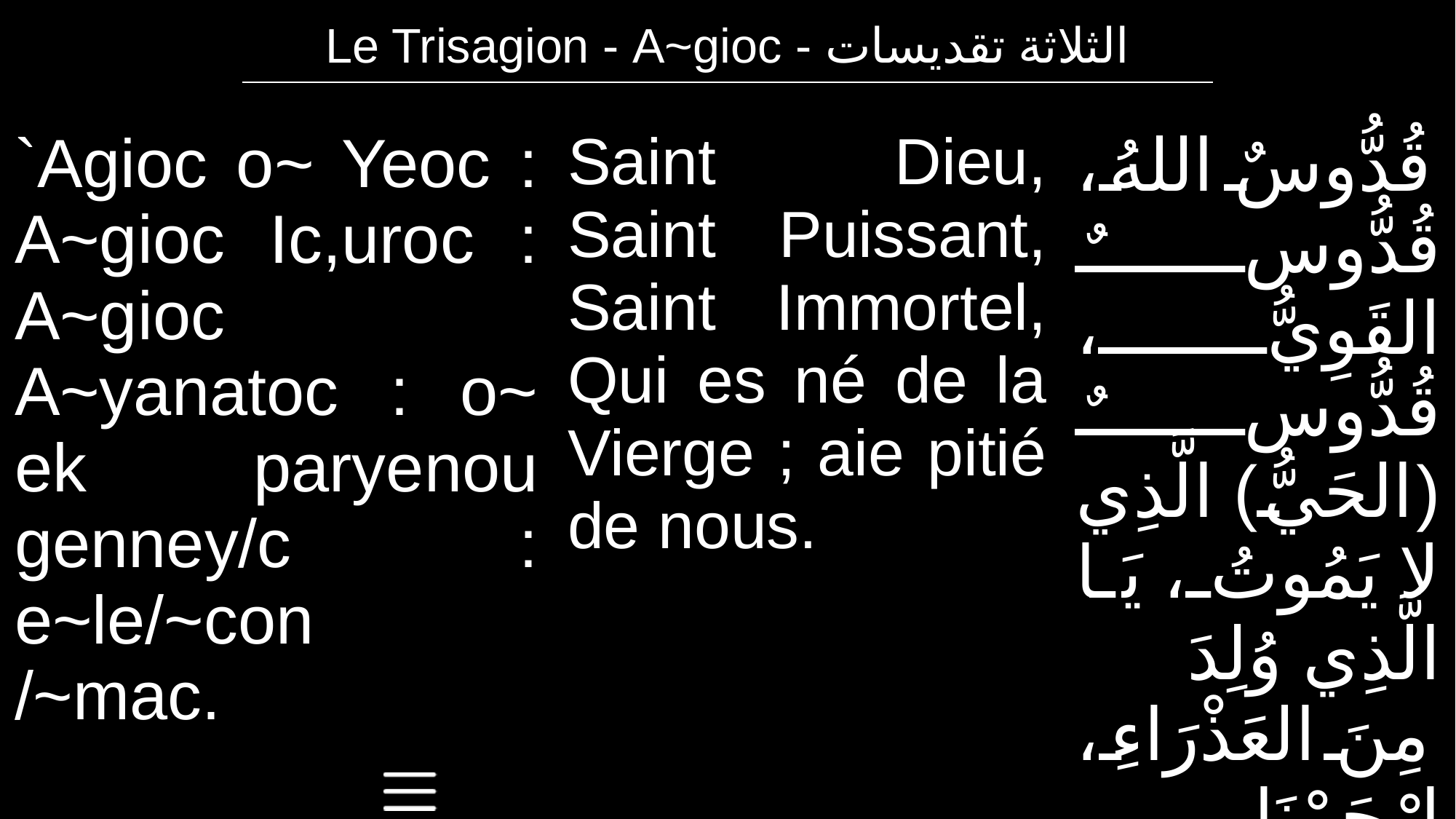

| Le Trisagion - A~gioc - الثلاثة تقديسات |
| --- |

| `Agioc o~ Yeoc : A~gioc Ic,uroc : A~gioc A~yanatoc : o~ ek paryenou genney/c : e~le/~con /~mac. | Saint Dieu, Saint Puissant, Saint Immortel, Qui es né de la Vierge ; aie pitié de nous. | قُدُّوسٌ اللهُ، قُدُّوسٌ القَوِيُّ، قُدُّوسٌ (الحَيُّ) الَّذِي لا يَمُوتُ، يَا الَّذِي وُلِدَ مِنَ العَذْرَاءِ، اِرْحَمْنَا. |
| --- | --- | --- |